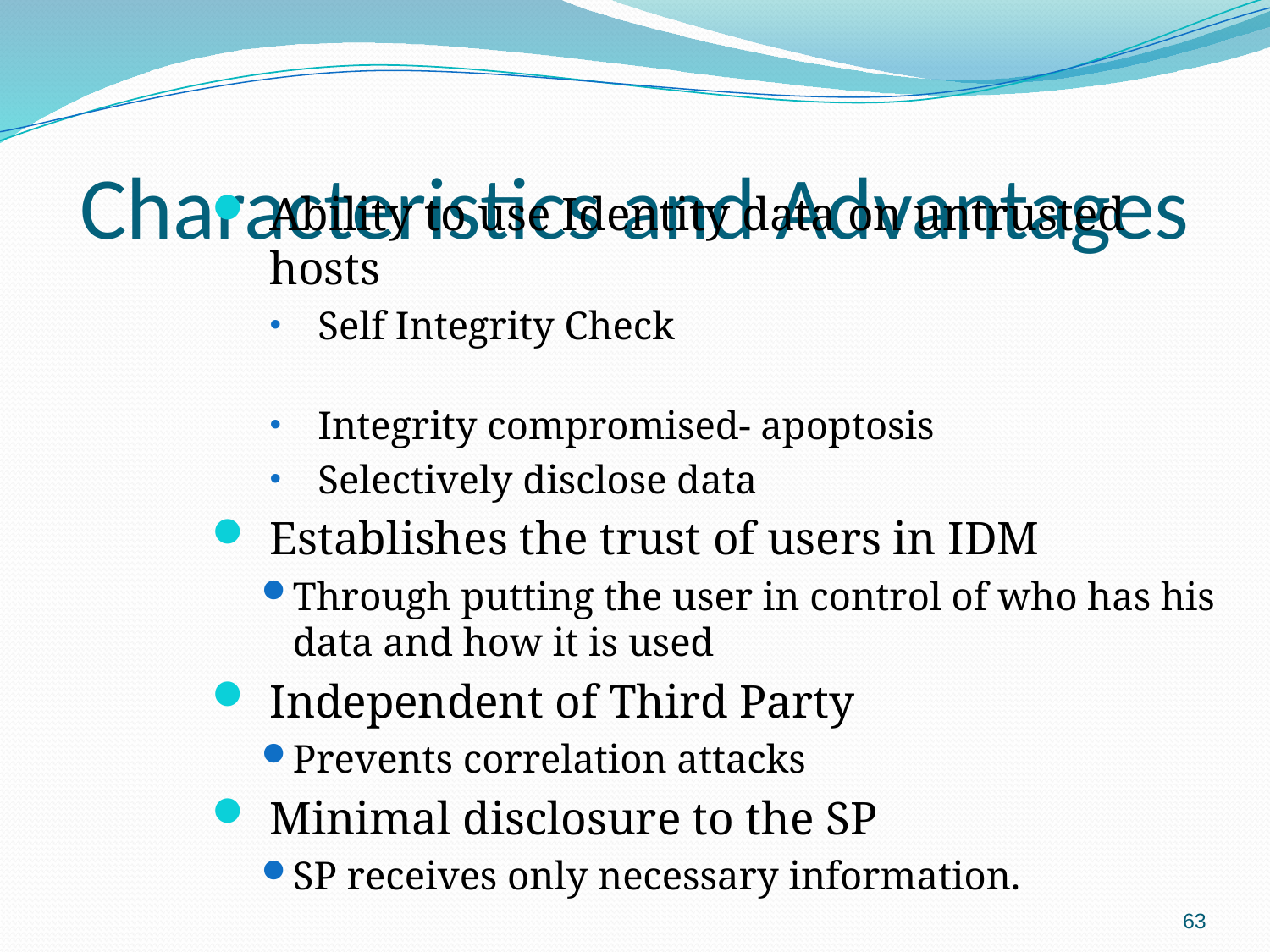

# Characteristics and Advantages
Ability to use Identity data on untrusted hosts
Self Integrity Check
Integrity compromised- apoptosis
Selectively disclose data
Establishes the trust of users in IDM
Through putting the user in control of who has his data and how it is used
Independent of Third Party
Prevents correlation attacks
Minimal disclosure to the SP
SP receives only necessary information.
63